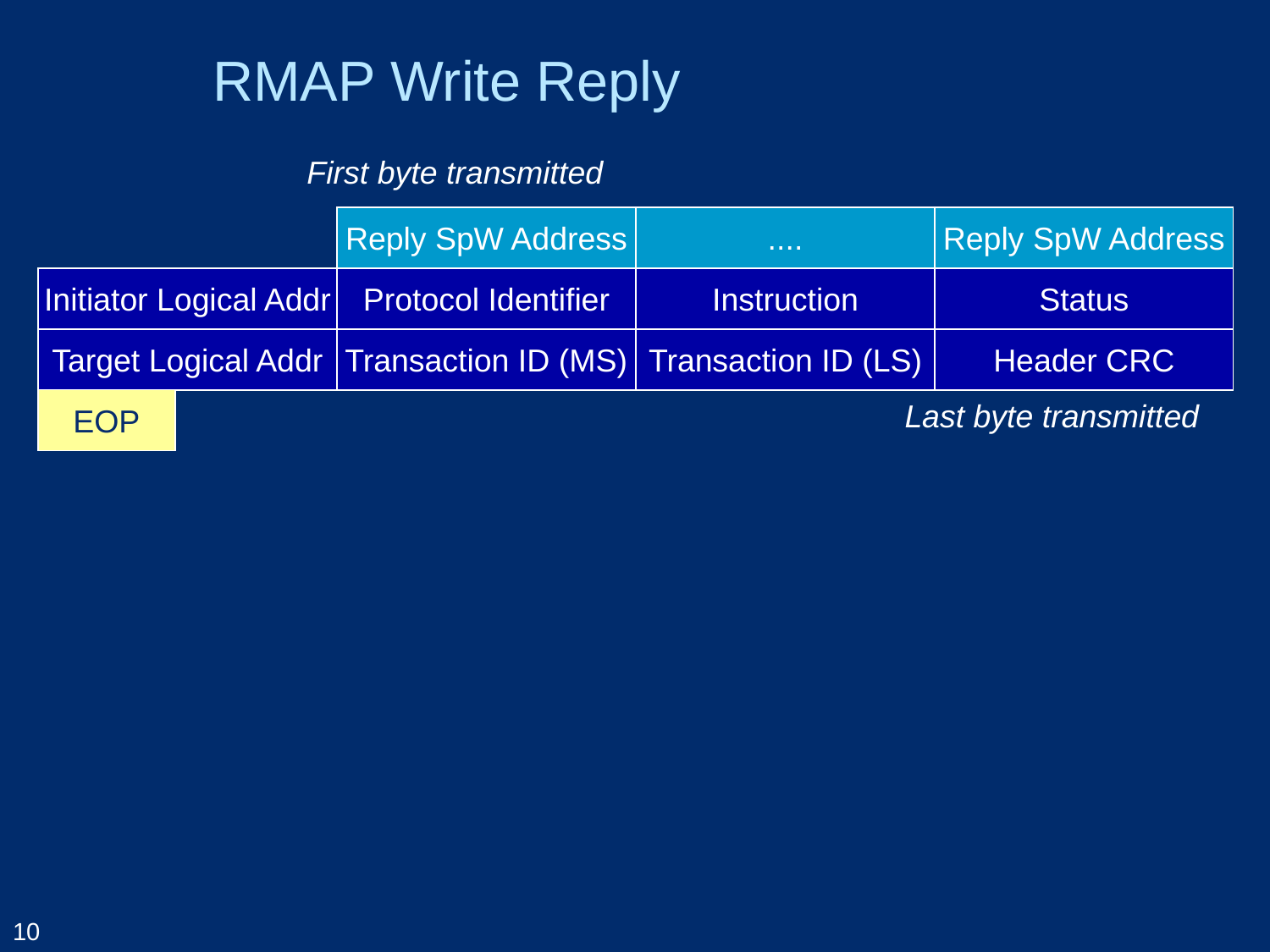

# RMAP Write Reply
First byte transmitted
Reply SpW Address
....
Reply SpW Address
Initiator Logical Addr
Protocol Identifier
Instruction
Status
Target Logical Addr
Transaction ID (MS)
Transaction ID (LS)
Header CRC
Last byte transmitted
EOP
10